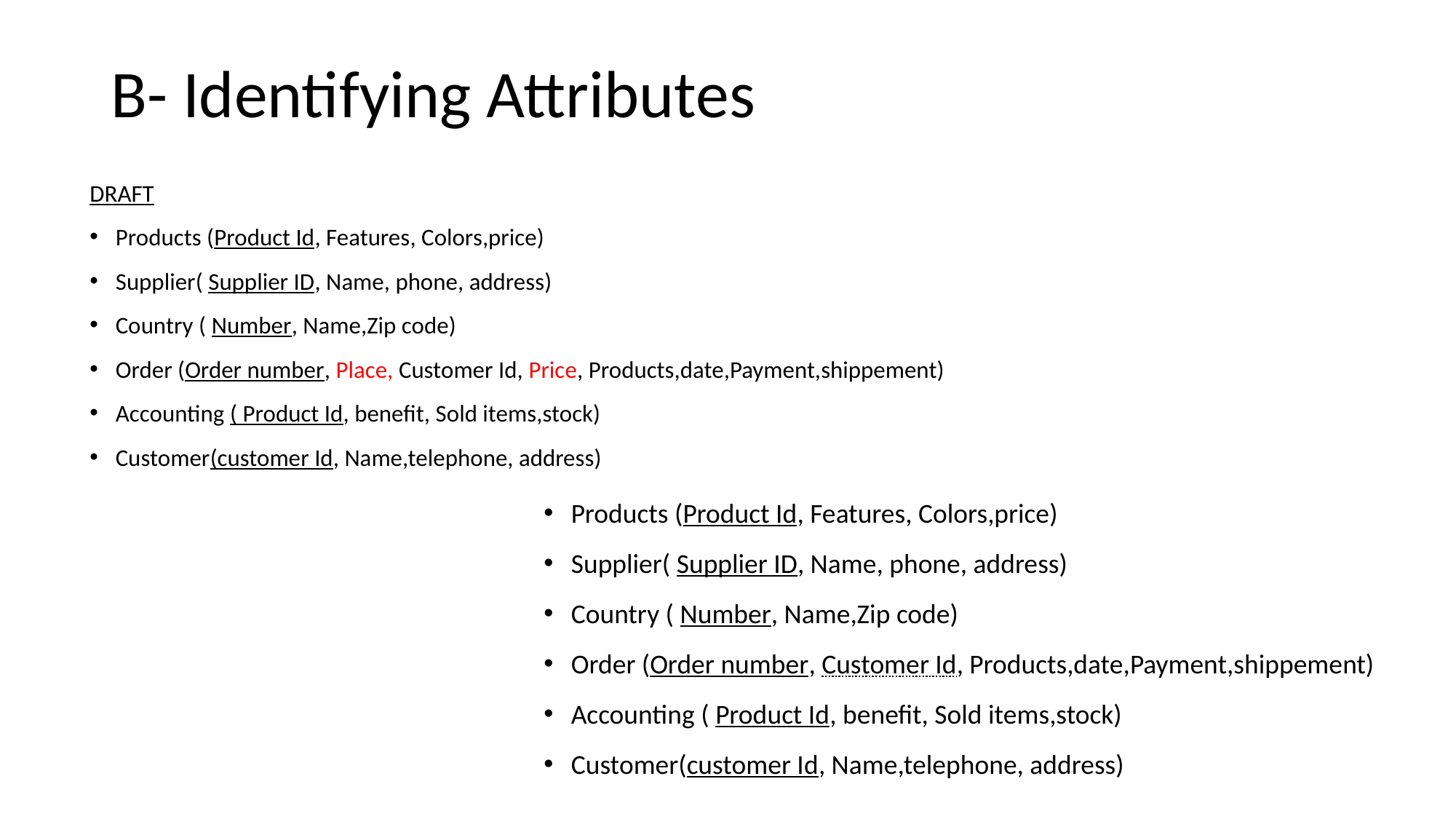

# B- Identifying Attributes
DRAFT
Products (Product Id, Features, Colors,price)
Supplier( Supplier ID, Name, phone, address)
Country ( Number, Name,Zip code)
Order (Order number, Place, Customer Id, Price, Products,date,Payment,shippement)
Accounting ( Product Id, benefit, Sold items,stock)
Customer(customer Id, Name,telephone, address)

Products (Product Id, Features, Colors,price)
Supplier( Supplier ID, Name, phone, address)
Country ( Number, Name,Zip code)
Order (Order number, Customer Id, Products,date,Payment,shippement)
Accounting ( Product Id, benefit, Sold items,stock)
Customer(customer Id, Name,telephone, address)